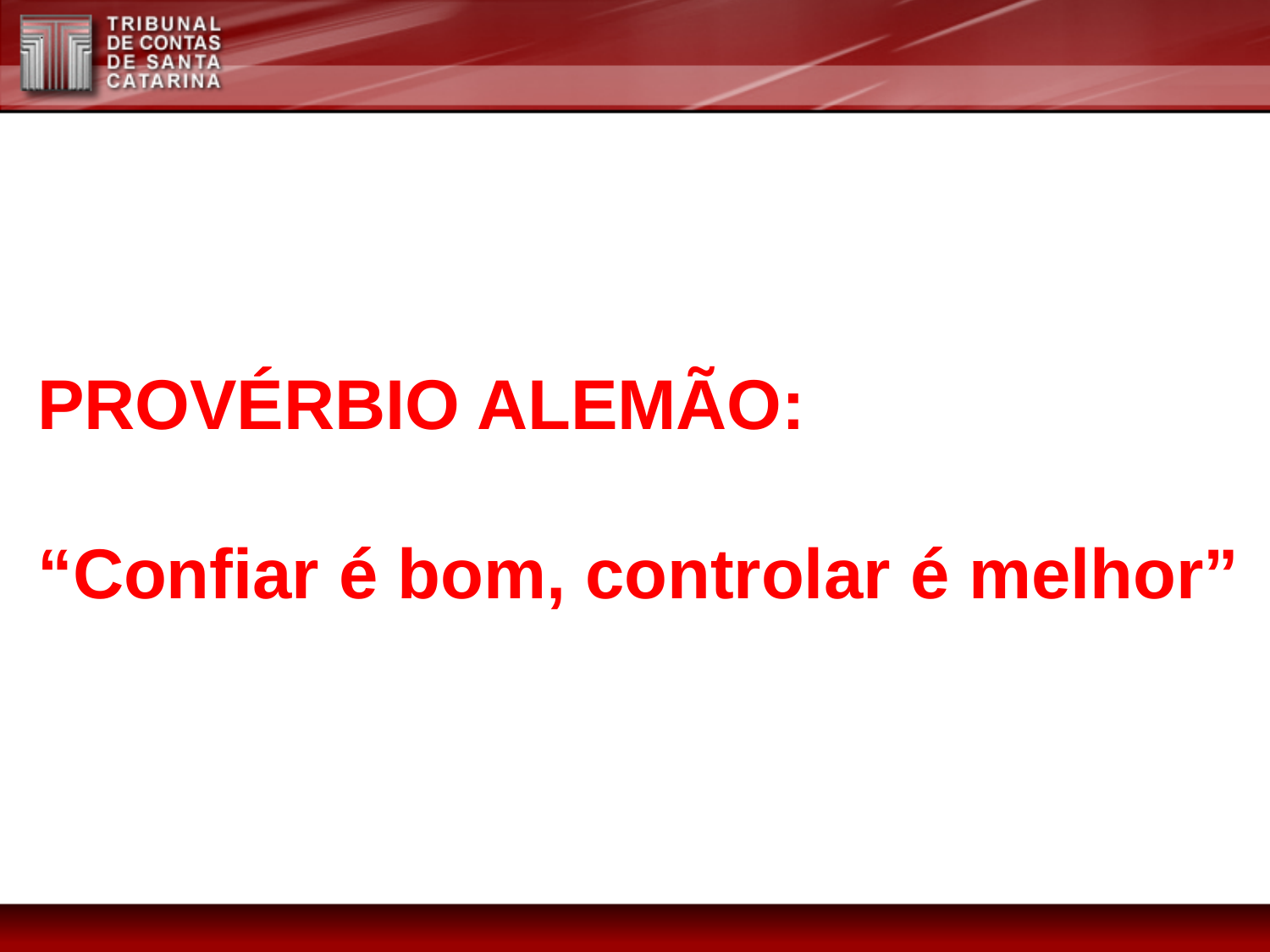

PROVÉRBIO ALEMÃO:

“Confiar é bom, controlar é melhor”